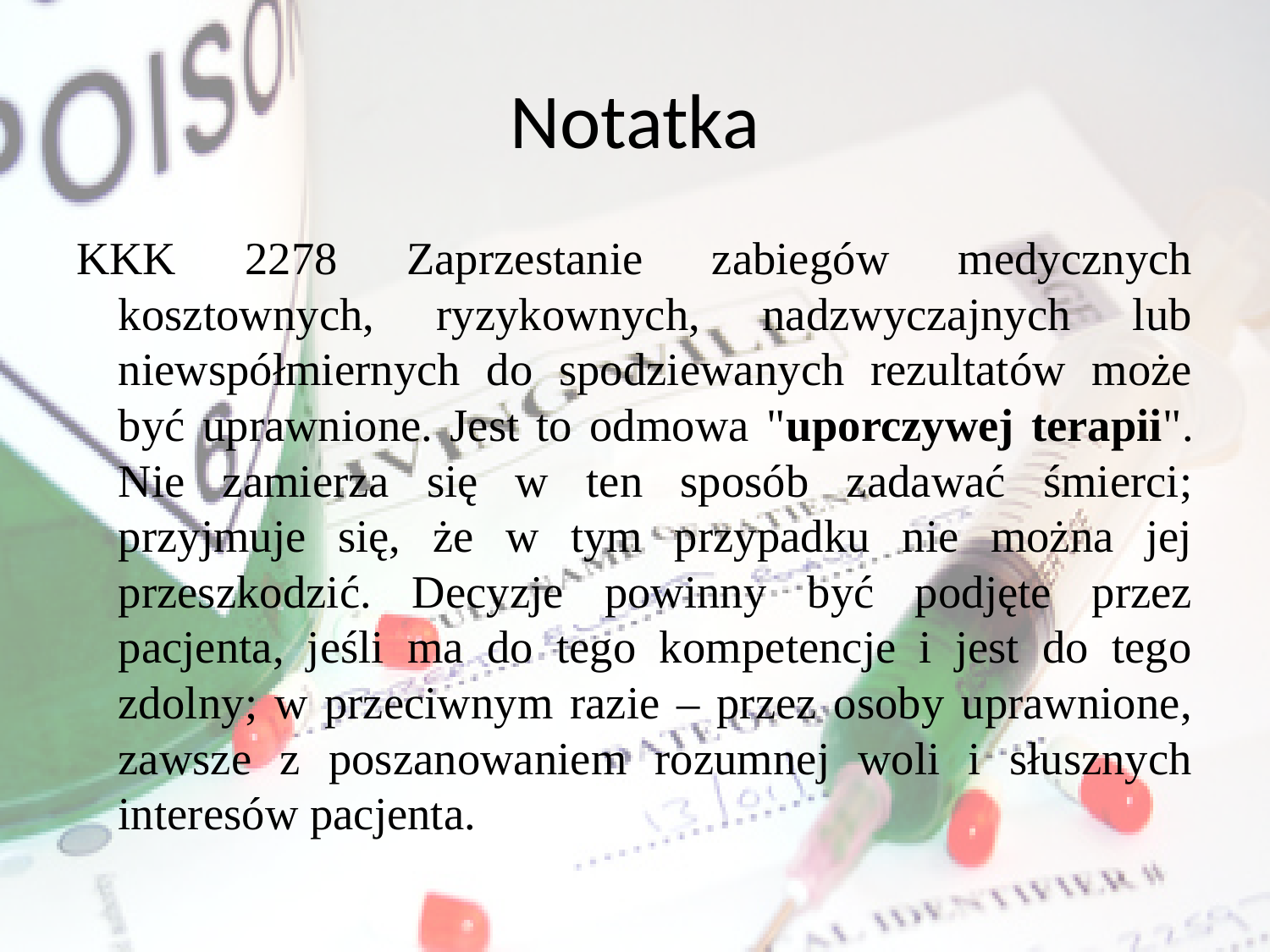

# Notatka
KKK 2278 Zaprzestanie zabiegów medycznych kosztownych, ryzykownych, nadzwyczajnych lub niewspółmiernych do spodziewanych rezultatów może być uprawnione. Jest to odmowa "uporczywej terapii". Nie zamierza się w ten sposób zadawać śmierci; przyjmuje się, że w tym przypadku nie można jej przeszkodzić. Decyzje powinny być podjęte przez pacjenta, jeśli ma do tego kompetencje i jest do tego zdolny; w przeciwnym razie – przez osoby uprawnione, zawsze z poszanowaniem rozumnej woli i słusznych interesów pacjenta.